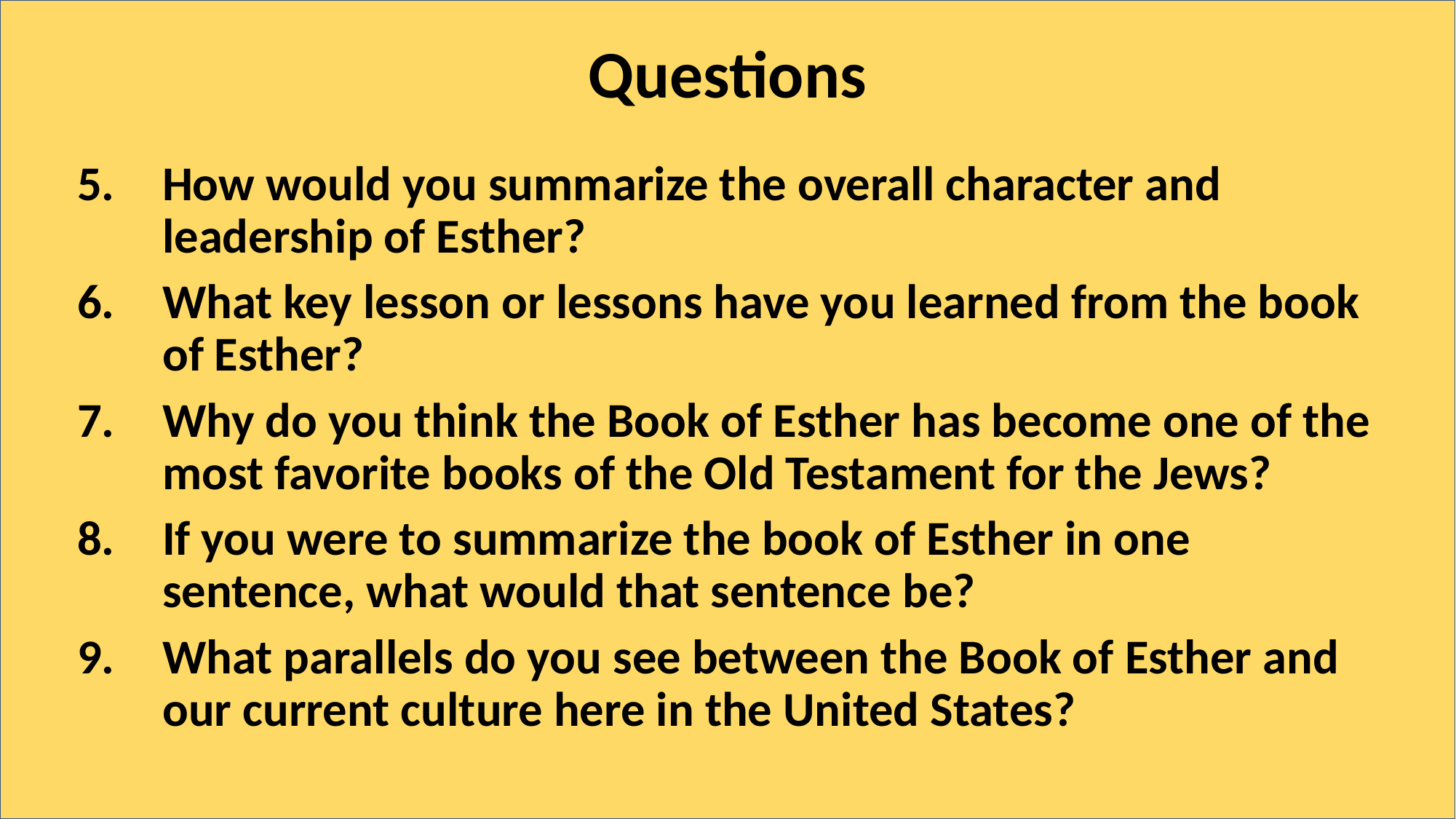

# Questions
How would you summarize the overall character and leadership of Esther?
What key lesson or lessons have you learned from the book of Esther?
Why do you think the Book of Esther has become one of the most favorite books of the Old Testament for the Jews?
If you were to summarize the book of Esther in one sentence, what would that sentence be?
What parallels do you see between the Book of Esther and our current culture here in the United States?